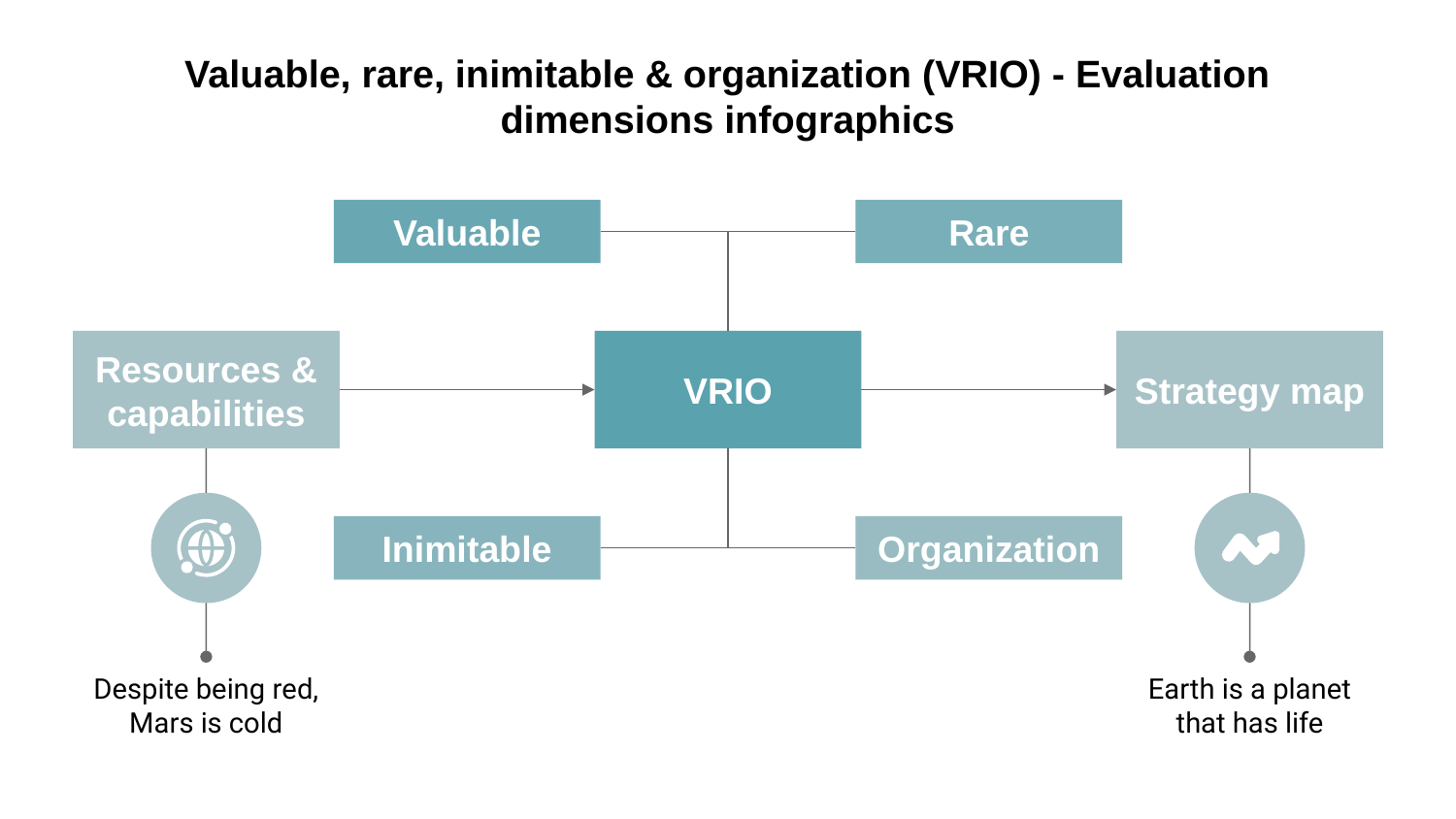

# Valuable, rare, inimitable & organization (VRIO) - Evaluation dimensions infographics
Valuable
Rare
VRIO
Inimitable
Organization
Resources & capabilities
Despite being red, Mars is cold
Strategy map
Earth is a planet that has life